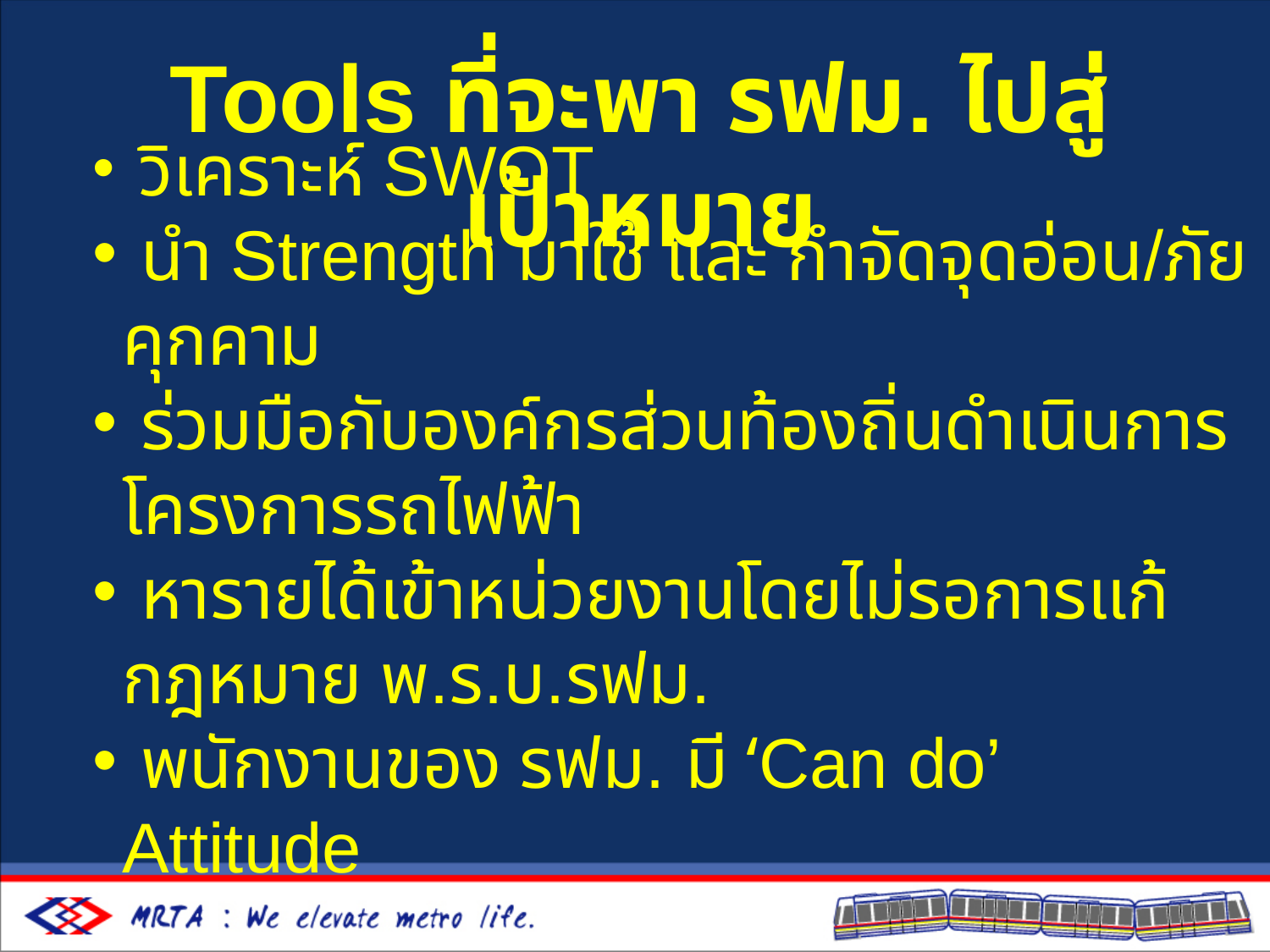

# Tools ที่จะพา รฟม. ไปสู่เป้าหมาย
 วิเคราะห์ SWOT
 นำ Strength มาใช้ และ กำจัดจุดอ่อน/ภัยคุกคาม
 ร่วมมือกับองค์กรส่วนท้องถิ่นดำเนินการโครงการรถไฟฟ้า
 หารายได้เข้าหน่วยงานโดยไม่รอการแก้กฎหมาย พ.ร.บ.รฟม.
 พนักงานของ รฟม. มี ‘Can do’ Attitude